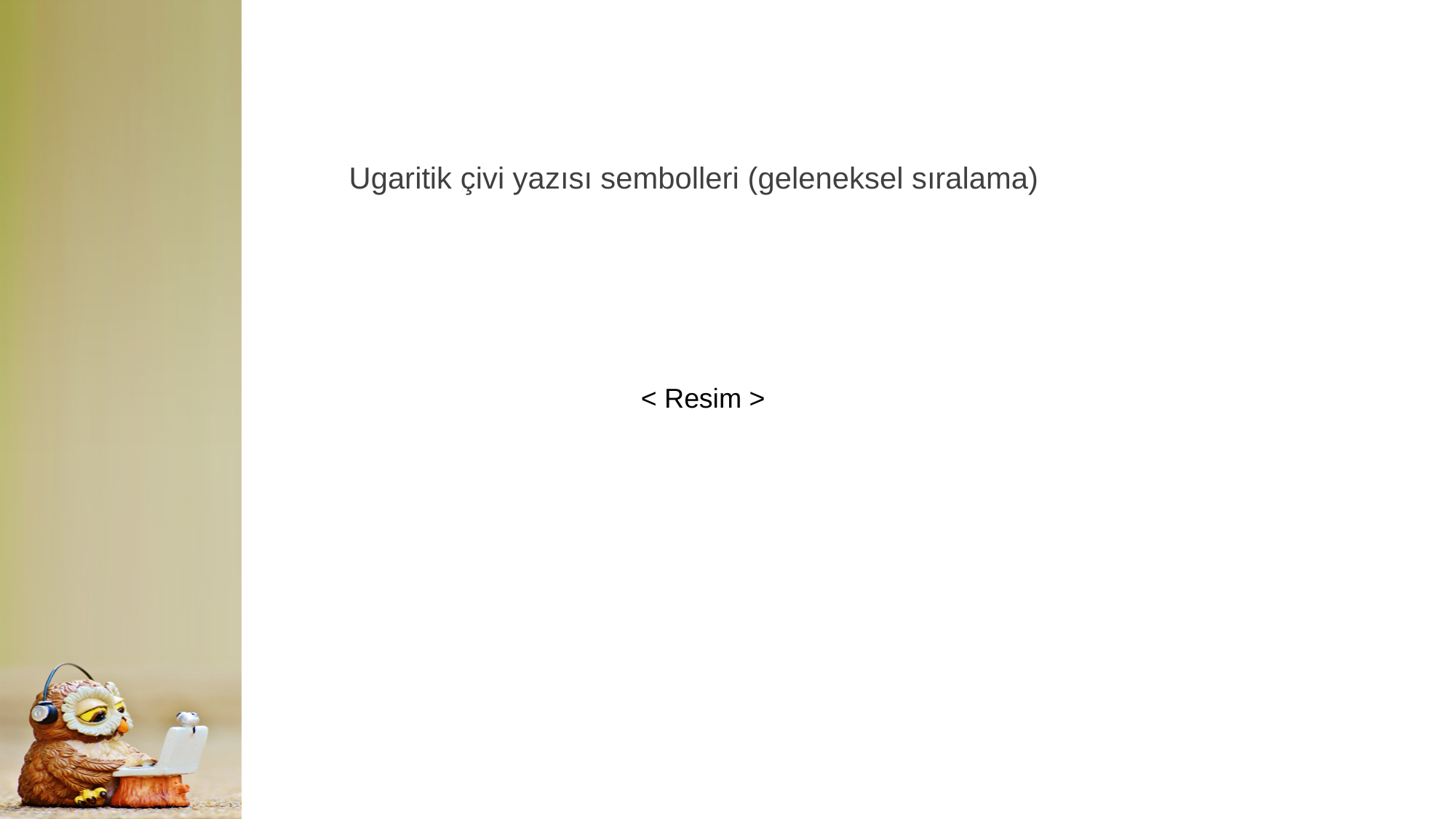

Ugaritik çivi yazısı sembolleri (geleneksel sıralama)
< Resim >